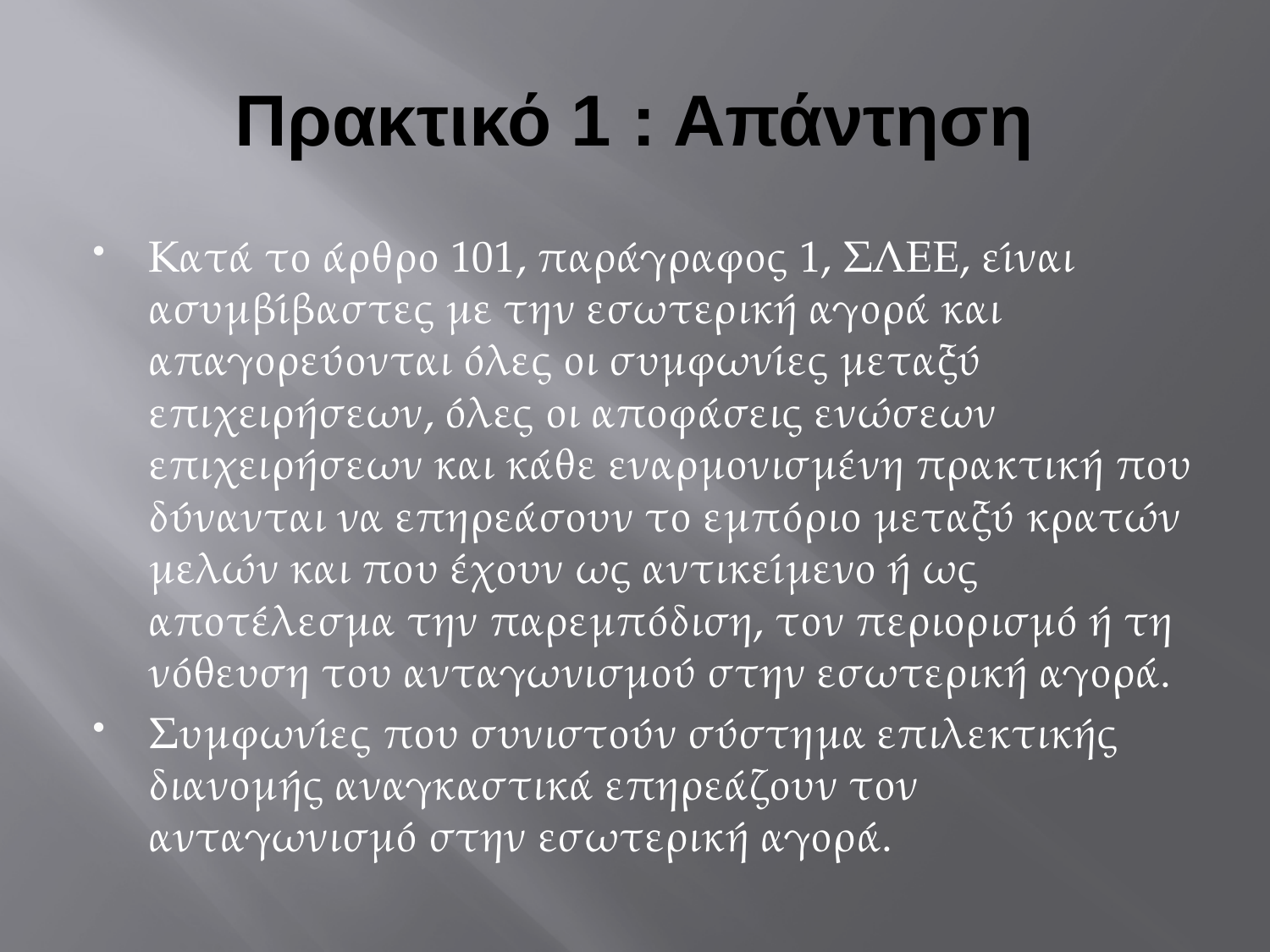

# Πρακτικό 1 : Απάντηση
Κατά το άρθρο 101, παράγραφος 1, ΣΛΕΕ, είναι ασυμβίβαστες με την εσωτερική αγορά και απαγορεύονται όλες οι συμφωνίες μεταξύ επιχειρήσεων, όλες οι αποφάσεις ενώσεων επιχειρήσεων και κάθε εναρμονισμένη πρακτική που δύνανται να επηρεάσουν το εμπόριο μεταξύ κρατών μελών και που έχουν ως αντικείμενο ή ως αποτέλεσμα την παρεμπόδιση, τον περιορισμό ή τη νόθευση του ανταγωνισμού στην εσωτερική αγορά.
Συμφωνίες που συνιστούν σύστημα επιλεκτικής διανομής αναγκαστικά επηρεάζουν τον ανταγωνισμό στην εσωτερική αγορά.